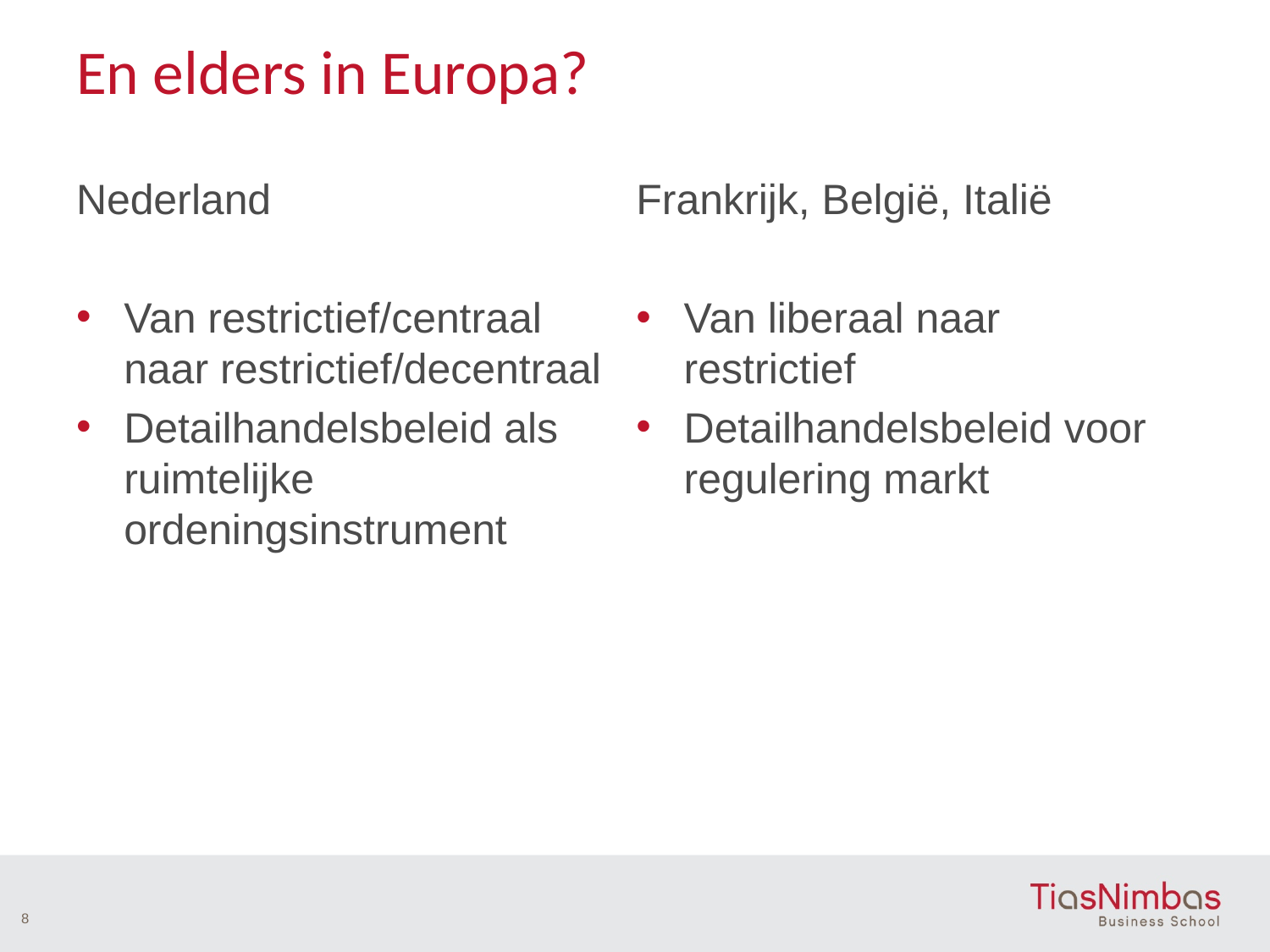

# En elders in Europa?
Nederland

Van restrictief/centraal naar restrictief/decentraal
Detailhandelsbeleid als ruimtelijke ordeningsinstrument
Frankrijk, België, Italië

Van liberaal naar restrictief
Detailhandelsbeleid voor regulering markt
8